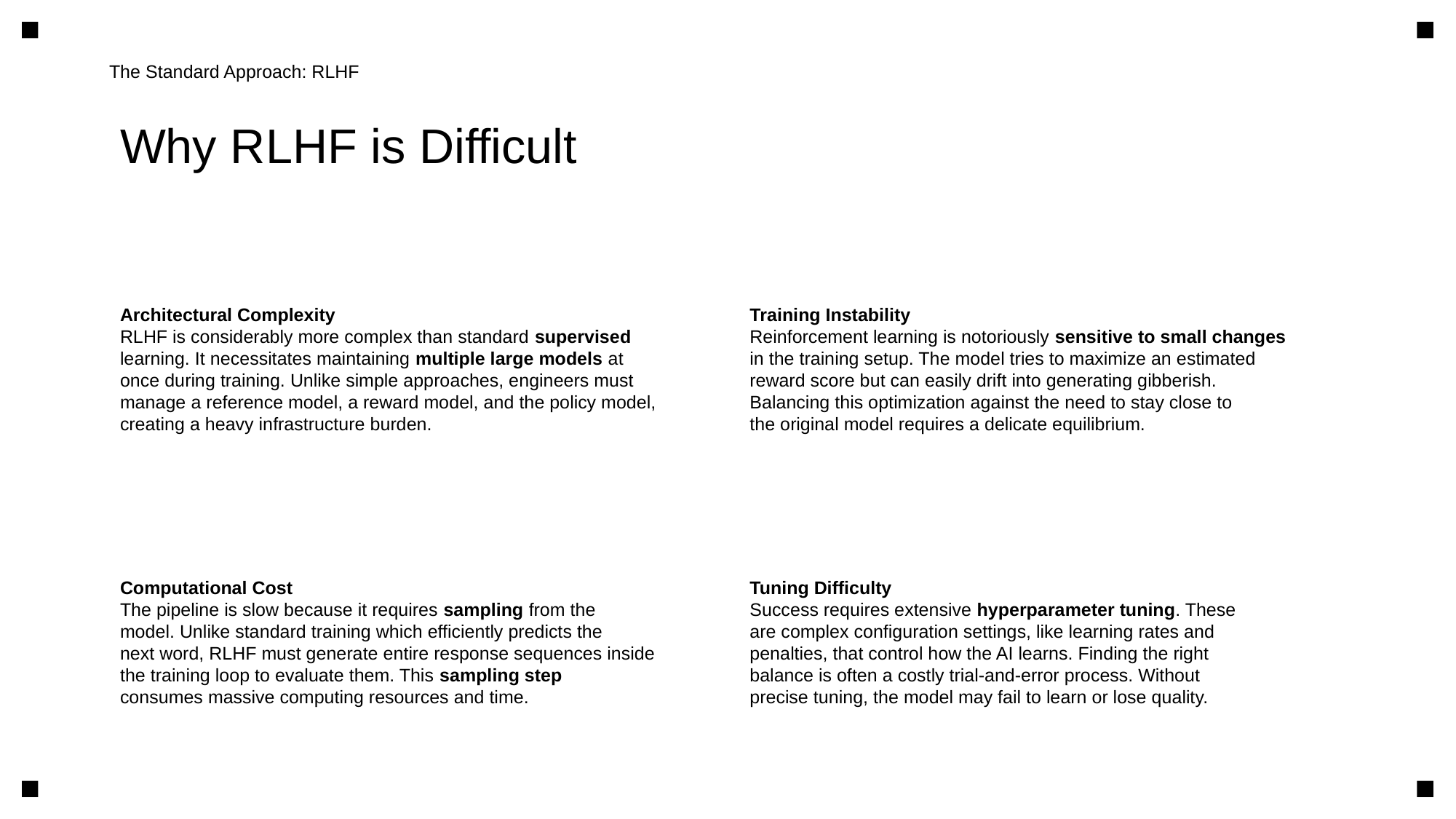

The Standard Approach: RLHF
Why RLHF is Difficult
Architectural Complexity
RLHF is considerably more complex than standard supervised
learning. It necessitates maintaining multiple large models at
once during training. Unlike simple approaches, engineers must
manage a reference model, a reward model, and the policy model,
creating a heavy infrastructure burden.
Training Instability
Reinforcement learning is notoriously sensitive to small changes
in the training setup. The model tries to maximize an estimated
reward score but can easily drift into generating gibberish.
Balancing this optimization against the need to stay close to
the original model requires a delicate equilibrium.
Computational Cost
The pipeline is slow because it requires sampling from the
model. Unlike standard training which efficiently predicts the
next word, RLHF must generate entire response sequences inside
the training loop to evaluate them. This sampling step
consumes massive computing resources and time.
Tuning Difficulty
Success requires extensive hyperparameter tuning. These
are complex configuration settings, like learning rates and
penalties, that control how the AI learns. Finding the right
balance is often a costly trial-and-error process. Without
precise tuning, the model may fail to learn or lose quality.